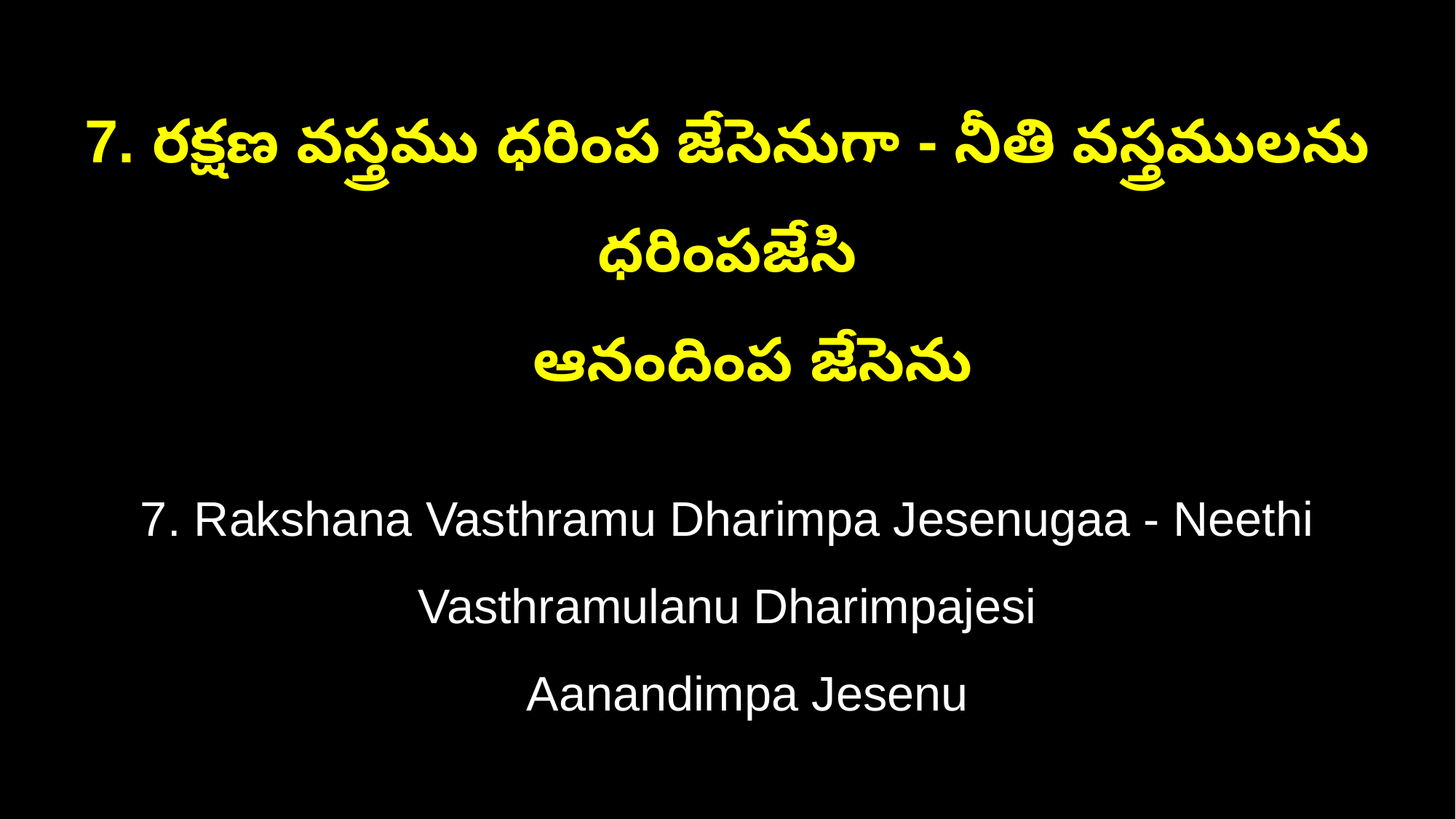

7. రక్షణ వస్త్రము ధరింప జేసెనుగా - నీతి వస్త్రములను ధరింపజేసి
   ఆనందింప జేసెను
7. Rakshana Vasthramu Dharimpa Jesenugaa - Neethi Vasthramulanu Dharimpajesi
   Aanandimpa Jesenu